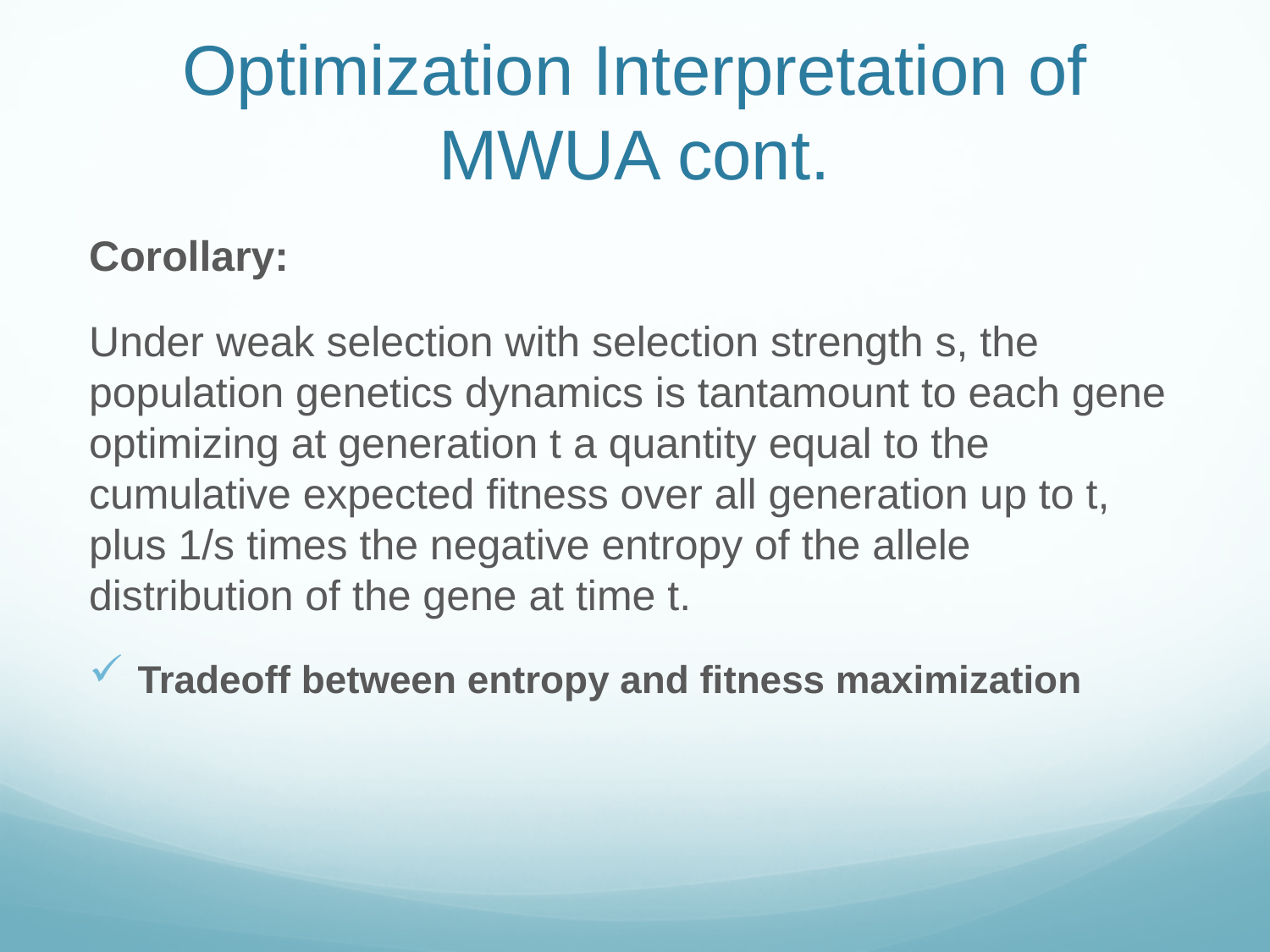

# Optimization Interpretation of MWUA cont.
Corollary:
Under weak selection with selection strength s, the population genetics dynamics is tantamount to each gene optimizing at generation t a quantity equal to the cumulative expected fitness over all generation up to t, plus 1/s times the negative entropy of the allele distribution of the gene at time t.
Tradeoff between entropy and fitness maximization